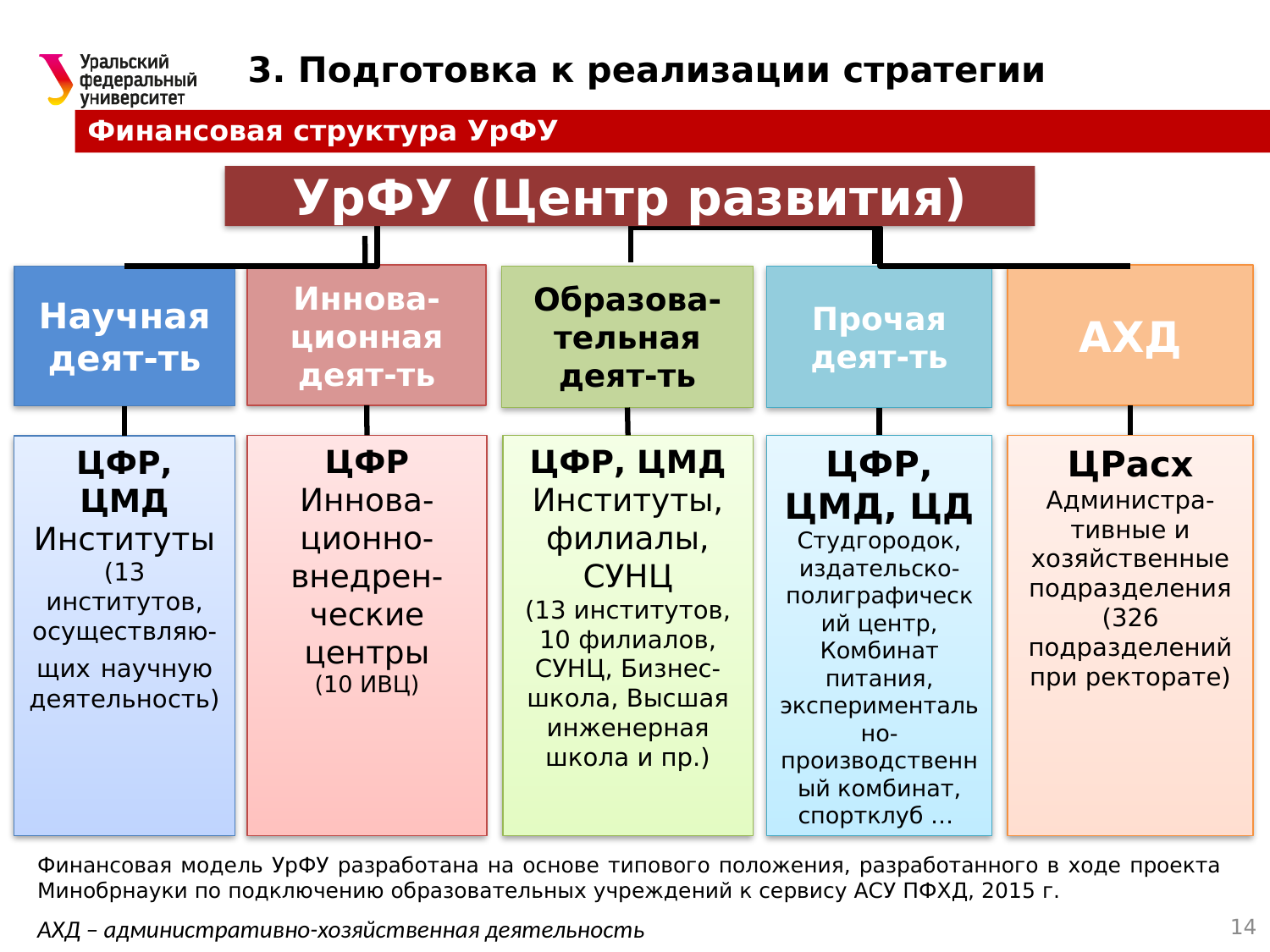

# 3. Подготовка к реализации стратегии
Финансовая структура УрФУ
УрФУ (Центр развития)
Иннова-ционная деят-ть
АХД
Прочая деят-ть
Научная деят-ть
Образова-тельная деят-ть
ЦФР Иннова-ционно-внедрен-ческие центры
(10 ИВЦ)
ЦФР, ЦМД, ЦД Студгородок, издательско-полиграфический центр, Комбинат питания, экспериментально-производственный комбинат, спортклуб …
ЦРасх
Администра-тивные и хозяйственные подразделения (326 подразделений при ректорате)
ЦФР, ЦМД Институты, филиалы, СУНЦ
(13 институтов, 10 филиалов, СУНЦ, Бизнес-школа, Высшая инженерная школа и пр.)
ЦФР, ЦМД Институты
(13 институтов, осуществляю-щих научную деятельность)
Финансовая модель УрФУ разработана на основе типового положения, разработанного в ходе проекта Минобрнауки по подключению образовательных учреждений к сервису АСУ ПФХД, 2015 г.
14
АХД – административно-хозяйственная деятельность